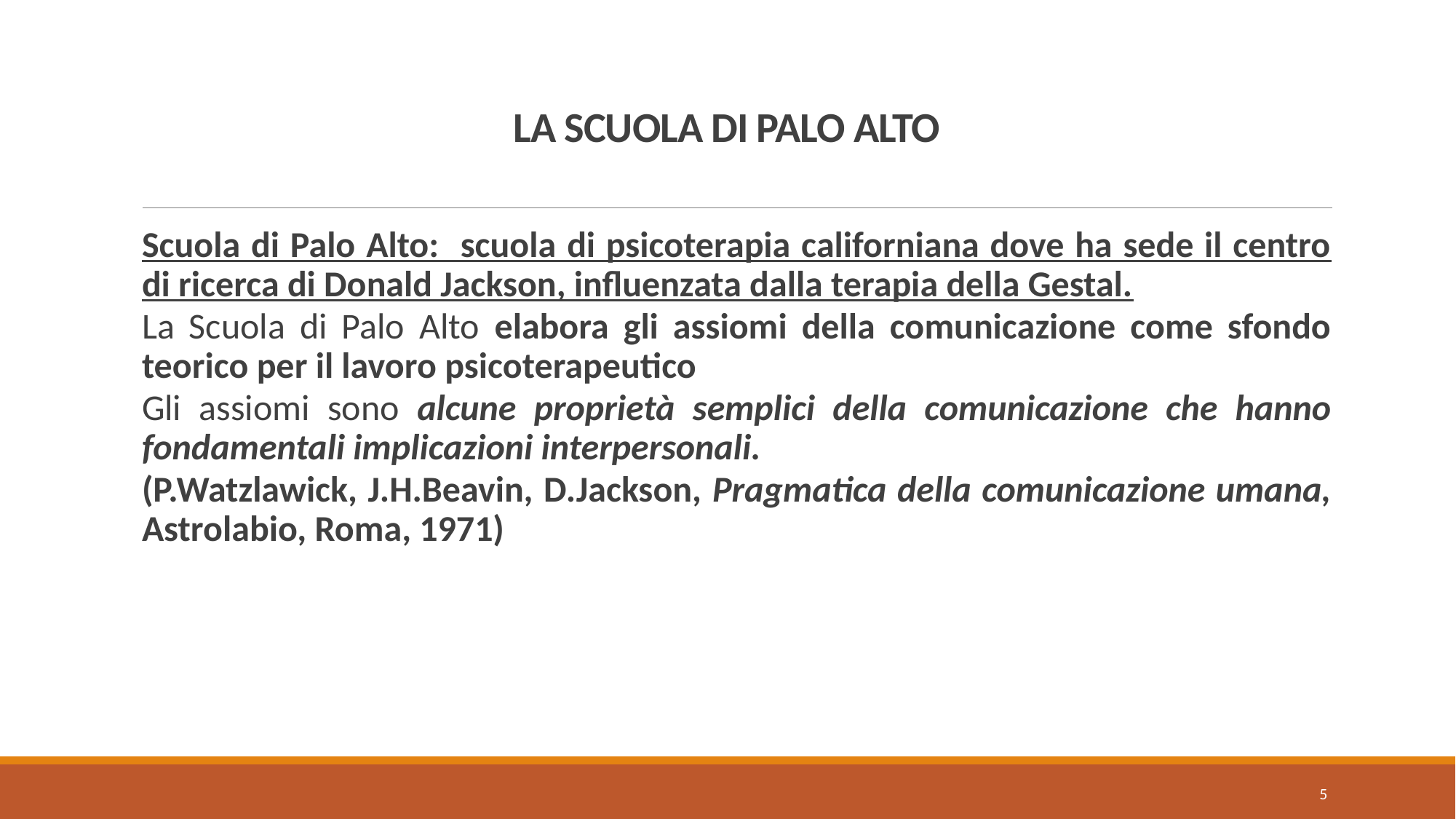

# LA SCUOLA DI PALO ALTO
Scuola di Palo Alto:  scuola di psicoterapia californiana dove ha sede il centro di ricerca di Donald Jackson, influenzata dalla terapia della Gestal.
La Scuola di Palo Alto elabora gli assiomi della comunicazione come sfondo teorico per il lavoro psicoterapeutico
Gli assiomi sono alcune proprietà semplici della comunicazione che hanno fondamentali implicazioni interpersonali.
(P.Watzlawick, J.H.Beavin, D.Jackson, Pragmatica della comunicazione umana, Astrolabio, Roma, 1971)

5